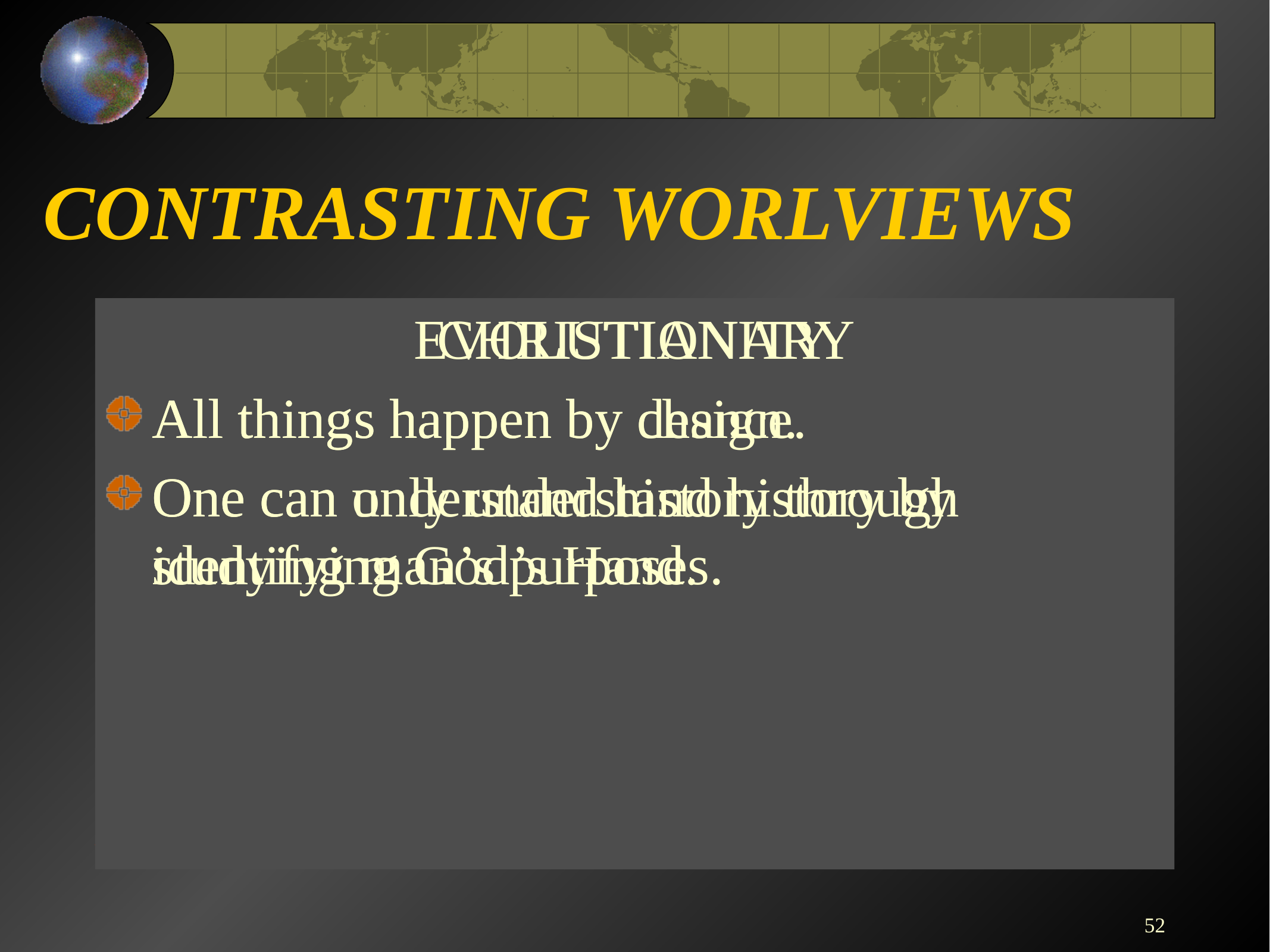

# CONTRASTING WORLVIEWS
CHRISTIANITY
All things happen by design.
One can only understand history by identifying God’s Hand.
EVOLUTIONARY
All things happen by chance.
One can understand history through studying man’s purposes.
52